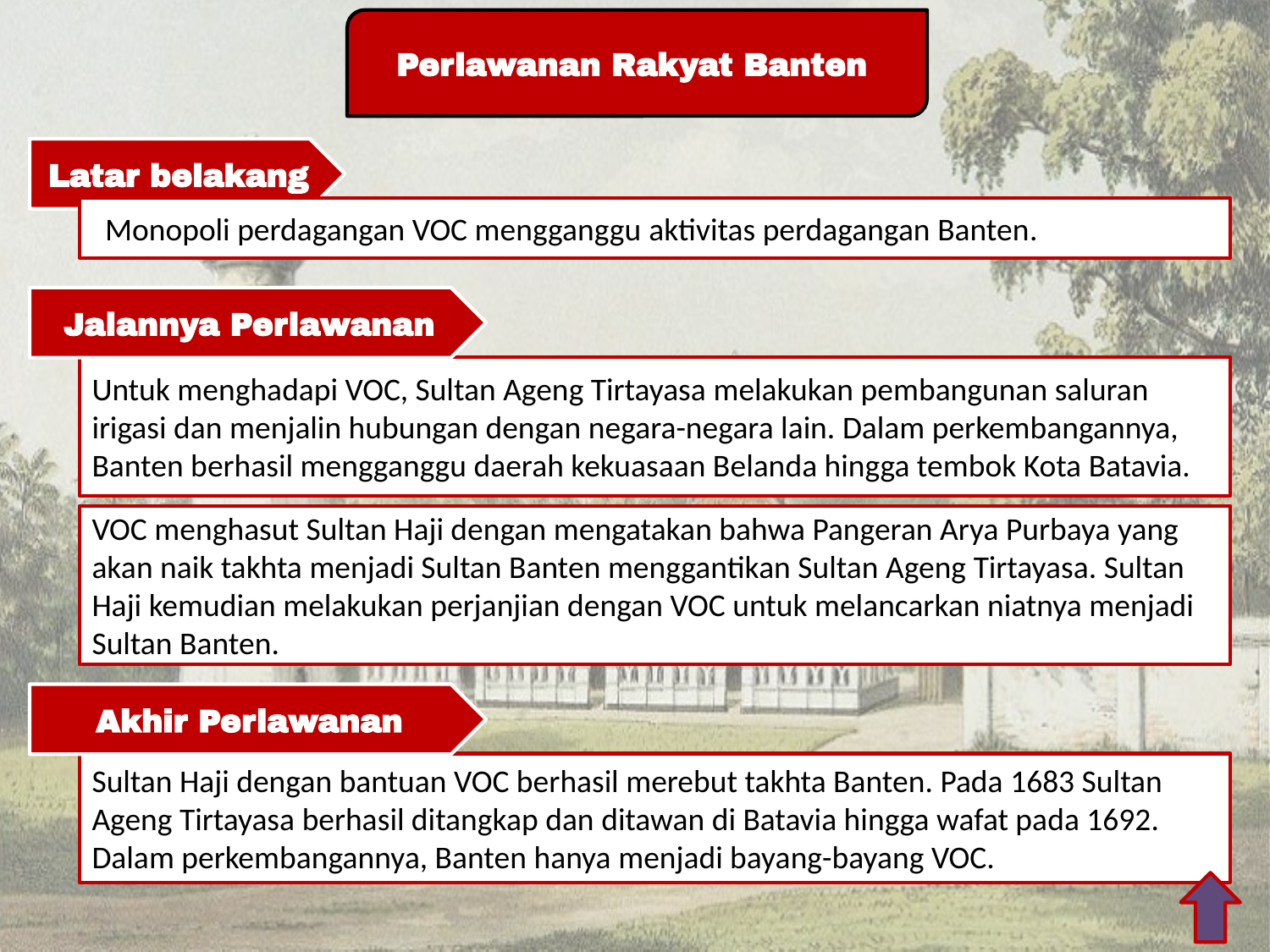

Perlawanan Rakyat Banten
Latar belakang
Monopoli perdagangan VOC mengganggu aktivitas perdagangan Banten.
Jalannya Perlawanan
Untuk menghadapi VOC, Sultan Ageng Tirtayasa melakukan pembangunan saluran irigasi dan menjalin hubungan dengan negara-negara lain. Dalam perkembangannya, Banten berhasil mengganggu daerah kekuasaan Belanda hingga tembok Kota Batavia.
VOC menghasut Sultan Haji dengan mengatakan bahwa Pangeran Arya Purbaya yang akan naik takhta menjadi Sultan Banten menggantikan Sultan Ageng Tirtayasa. Sultan Haji kemudian melakukan perjanjian dengan VOC untuk melancarkan niatnya menjadi Sultan Banten.
Akhir Perlawanan
Sultan Haji dengan bantuan VOC berhasil merebut takhta Banten. Pada 1683 Sultan Ageng Tirtayasa berhasil ditangkap dan ditawan di Batavia hingga wafat pada 1692. Dalam perkembangannya, Banten hanya menjadi bayang-bayang VOC.